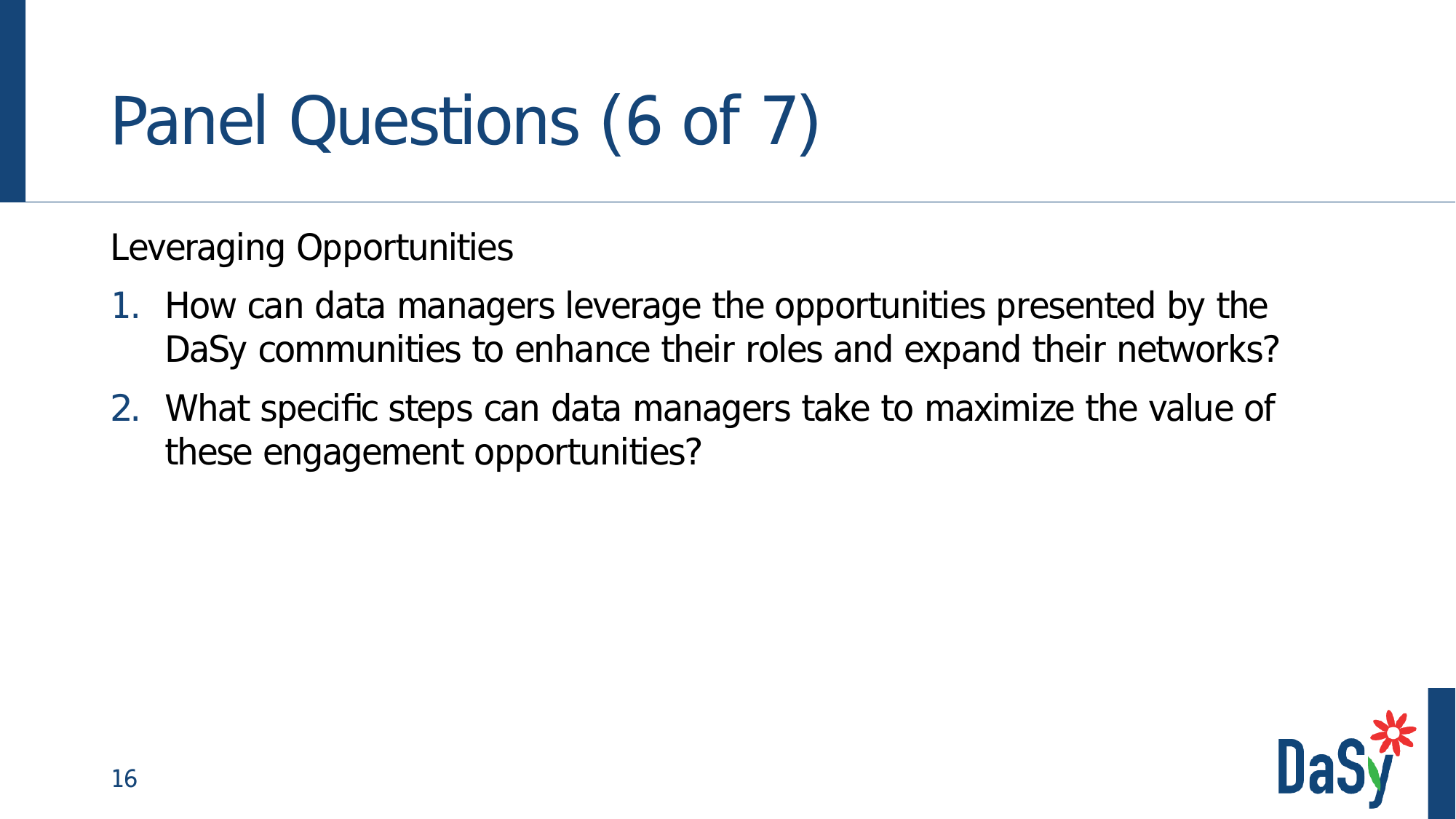

# Panel Questions (6 of 7)
Leveraging Opportunities
How can data managers leverage the opportunities presented by the DaSy communities to enhance their roles and expand their networks?
What specific steps can data managers take to maximize the value of these engagement opportunities?